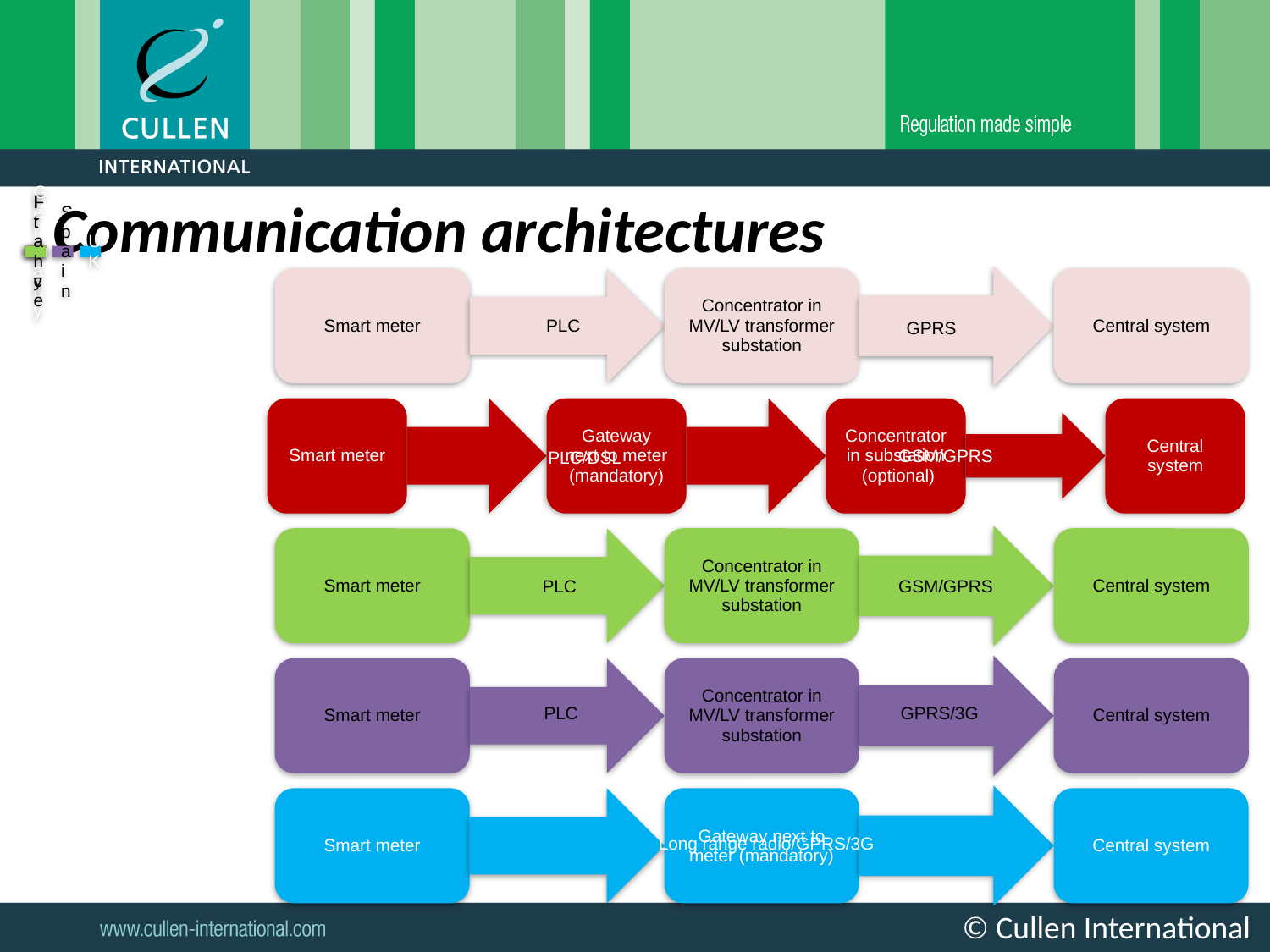

Communication architectures

Concentrator in MV/LV transformer substation
Central system
Smart meter
PLC
GPRS
Concentrator in substation
 (optional)
Smart meter
Central system
GSM/GPRS
PLC/DSL
Concentrator in MV/LV transformer substation
Central system
Smart meter
PLC
GSM/GPRS
Concentrator in MV/LV transformer substation
Central system
Smart meter
PLC
GPRS/3G
Central system
Smart meter
Long range radio/GPRS/3G
© Cullen International